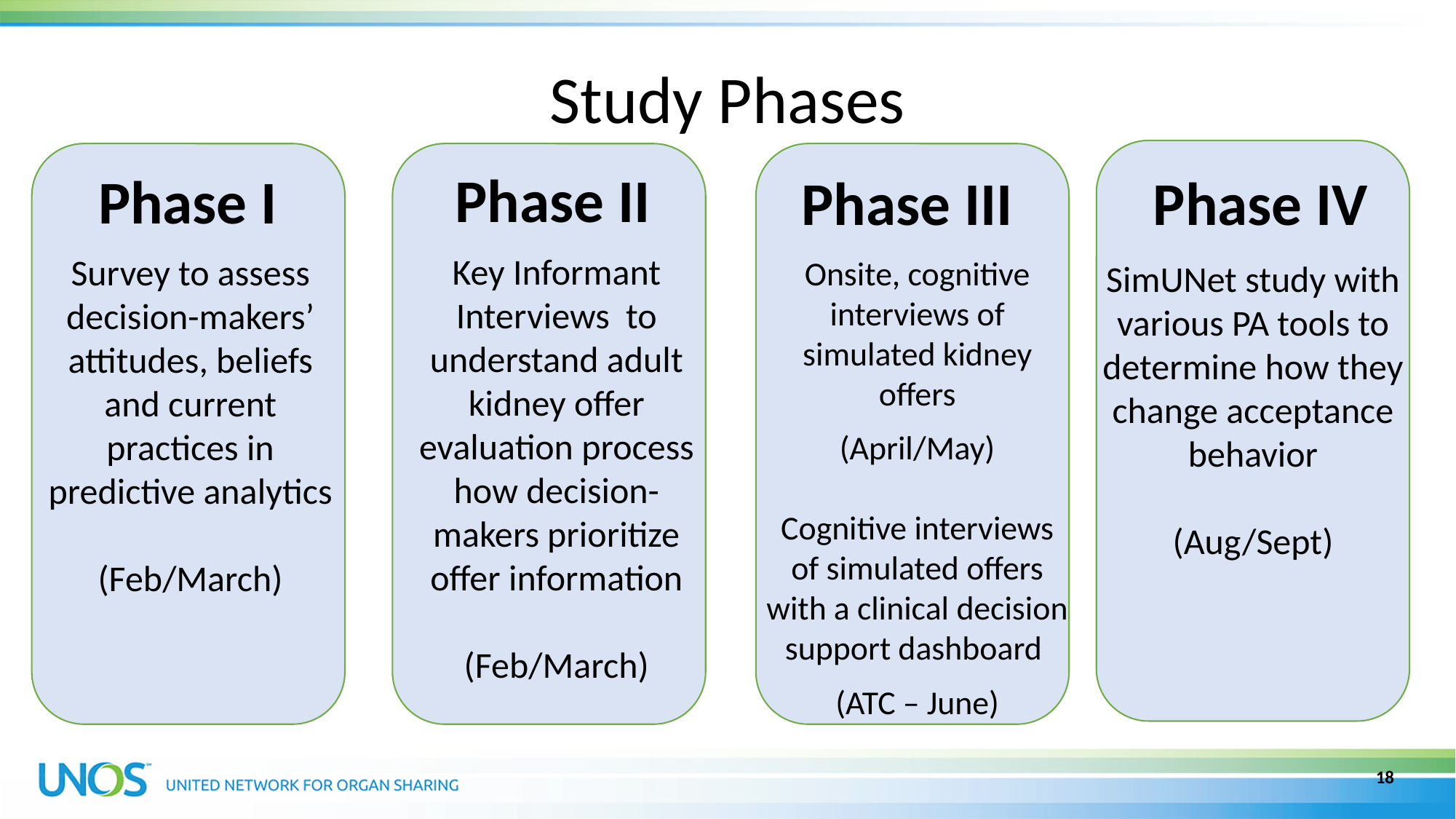

# Study Phases

Phase IV
SimUNet study with various PA tools to determine how they change acceptance behavior

(Aug/Sept)

Phase III
Onsite, cognitive interviews of simulated kidney offers

(April/May)

Cognitive interviews of simulated offers with a clinical decision support dashboard

(ATC – June)
Phase II
Phase I
Key Informant Interviews  to understand adult kidney offer evaluation process how decision-makers prioritize offer information

(Feb/March)
Survey to assess decision-makers’ attitudes, beliefs and current practices in predictive analytics

(Feb/March)

18